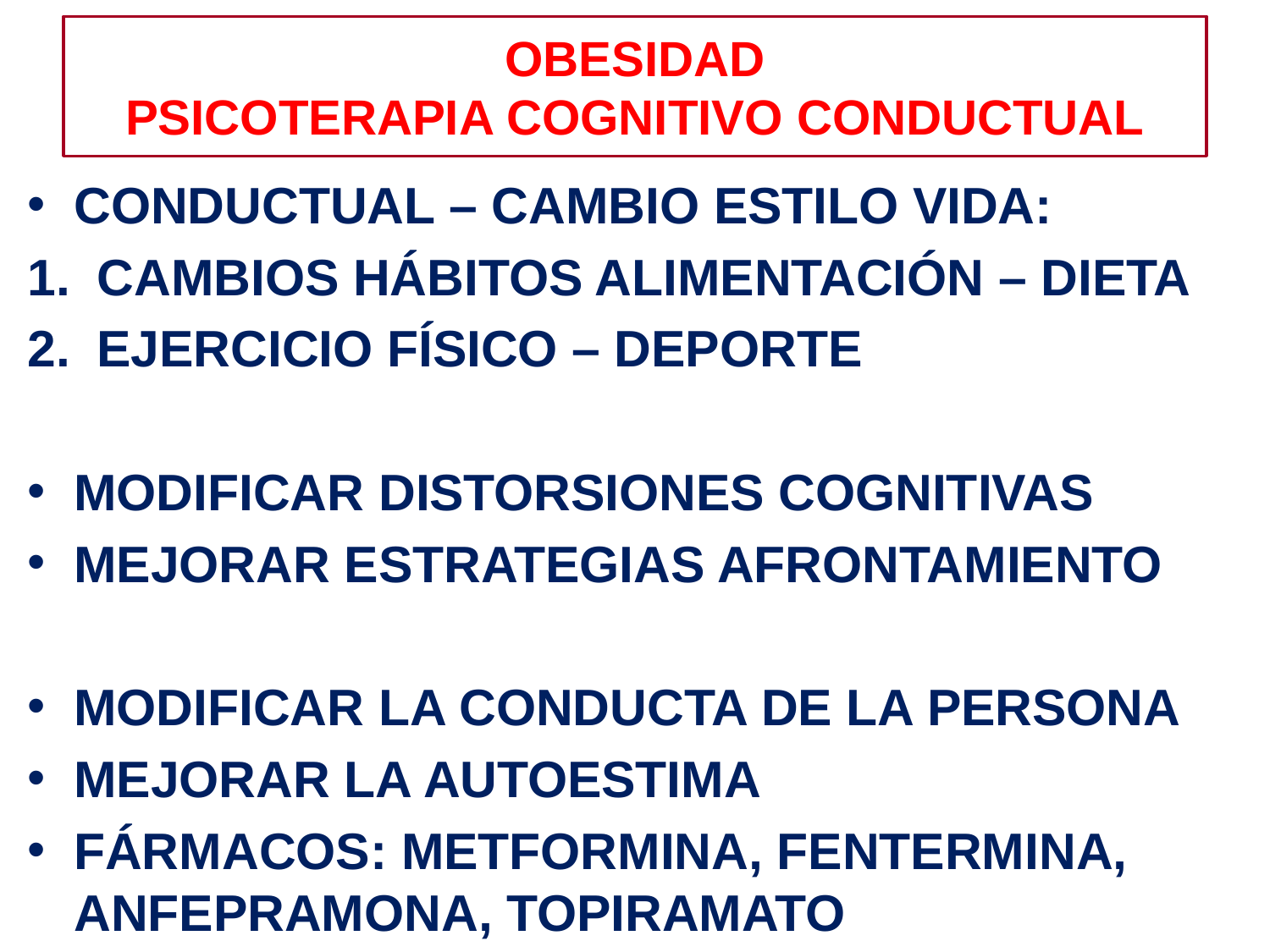

# OBESIDAD PSICOTERAPIA COGNITIVO CONDUCTUAL
CONDUCTUAL – CAMBIO ESTILO VIDA:
CAMBIOS HÁBITOS ALIMENTACIÓN – DIETA
EJERCICIO FÍSICO – DEPORTE

MODIFICAR DISTORSIONES COGNITIVAS
MEJORAR ESTRATEGIAS AFRONTAMIENTO

MODIFICAR LA CONDUCTA DE LA PERSONA
MEJORAR LA AUTOESTIMA
FÁRMACOS: METFORMINA, FENTERMINA, ANFEPRAMONA, TOPIRAMATO